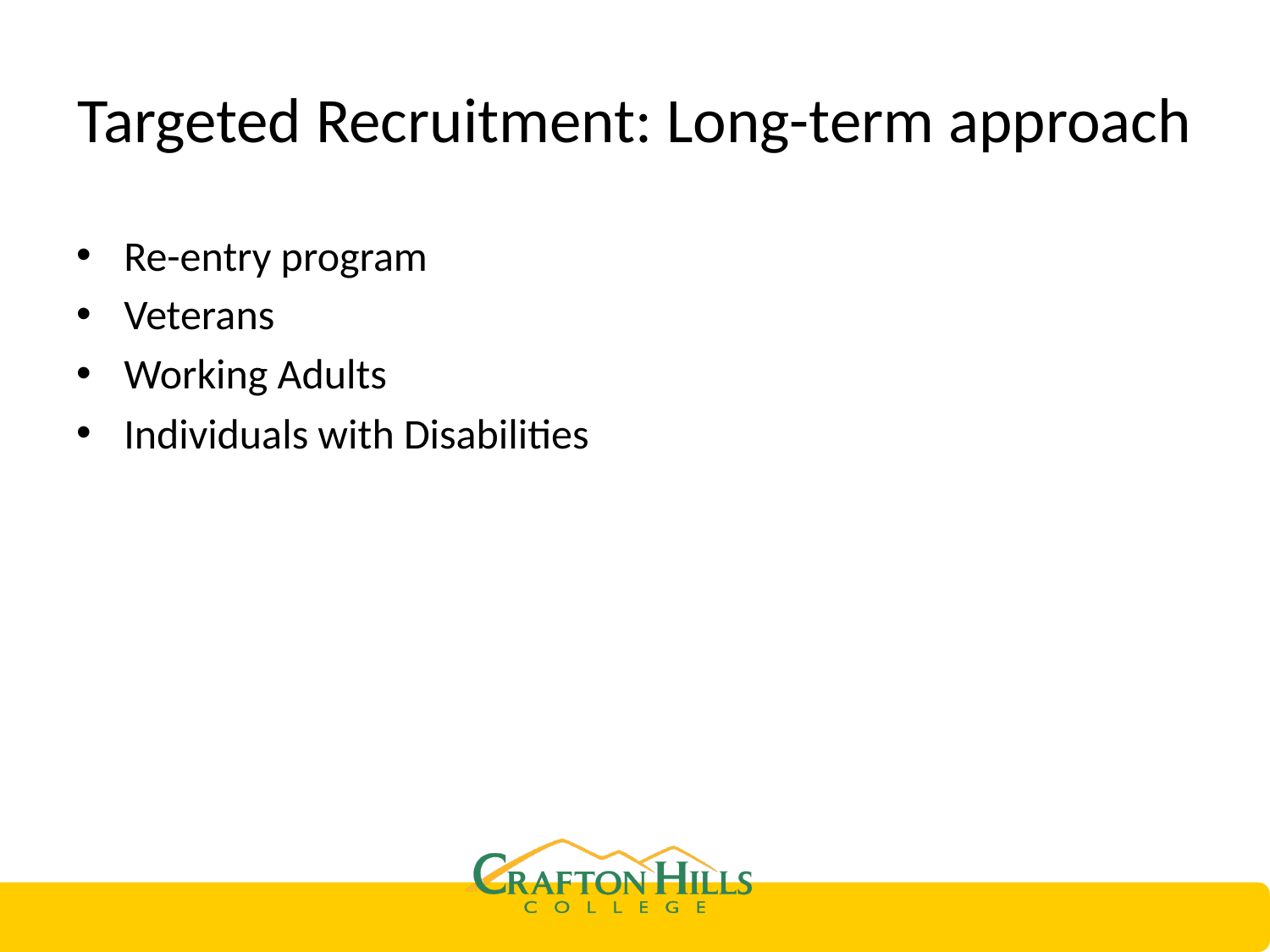

# Targeted Recruitment: Long-term approach
Re-entry program
Veterans
Working Adults
Individuals with Disabilities